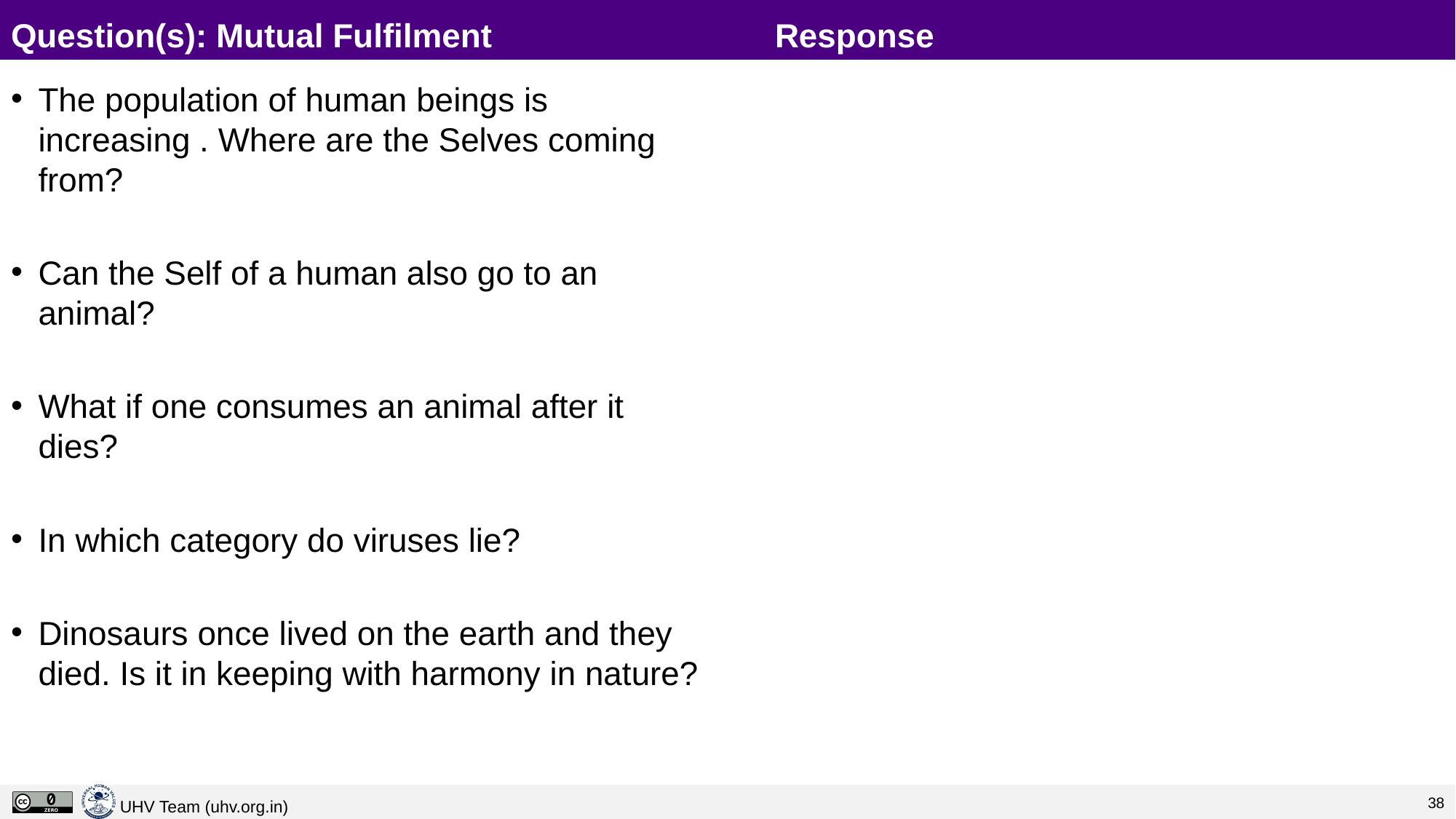

# Question(s): Mutual Fulfilment			Response
The population of human beings is increasing . Where are the Selves coming from?

Can the Self of a human also go to an animal?

What if one consumes an animal after it dies?

In which category do viruses lie?

Dinosaurs once lived on the earth and they died. Is it in keeping with harmony in nature?